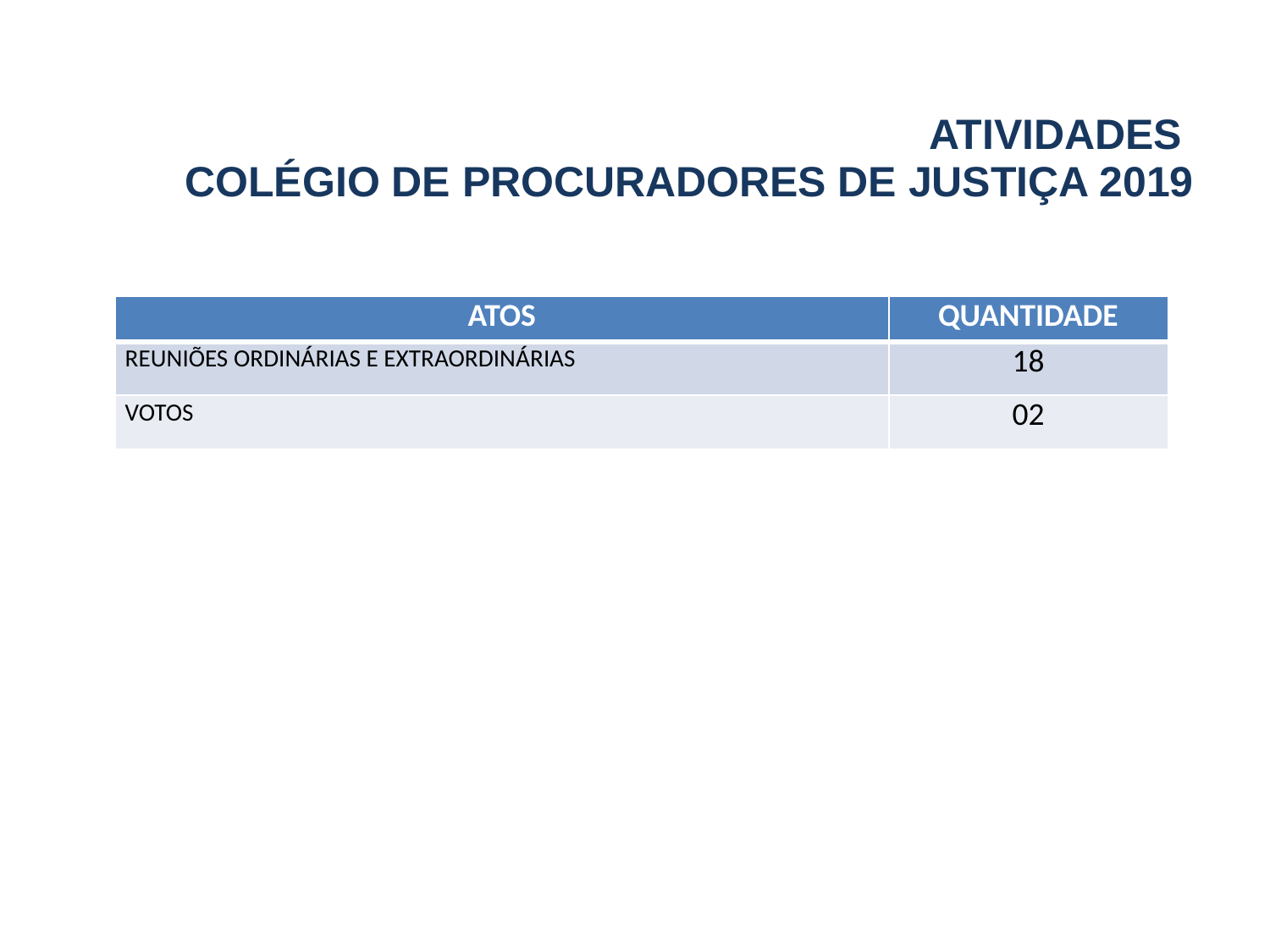

ATIVIDADES
COLÉGIO DE PROCURADORES DE JUSTIÇA 2019
| ATOS | QUANTIDADE |
| --- | --- |
| REUNIÕES ORDINÁRIAS E EXTRAORDINÁRIAS | 18 |
| VOTOS | 02 |